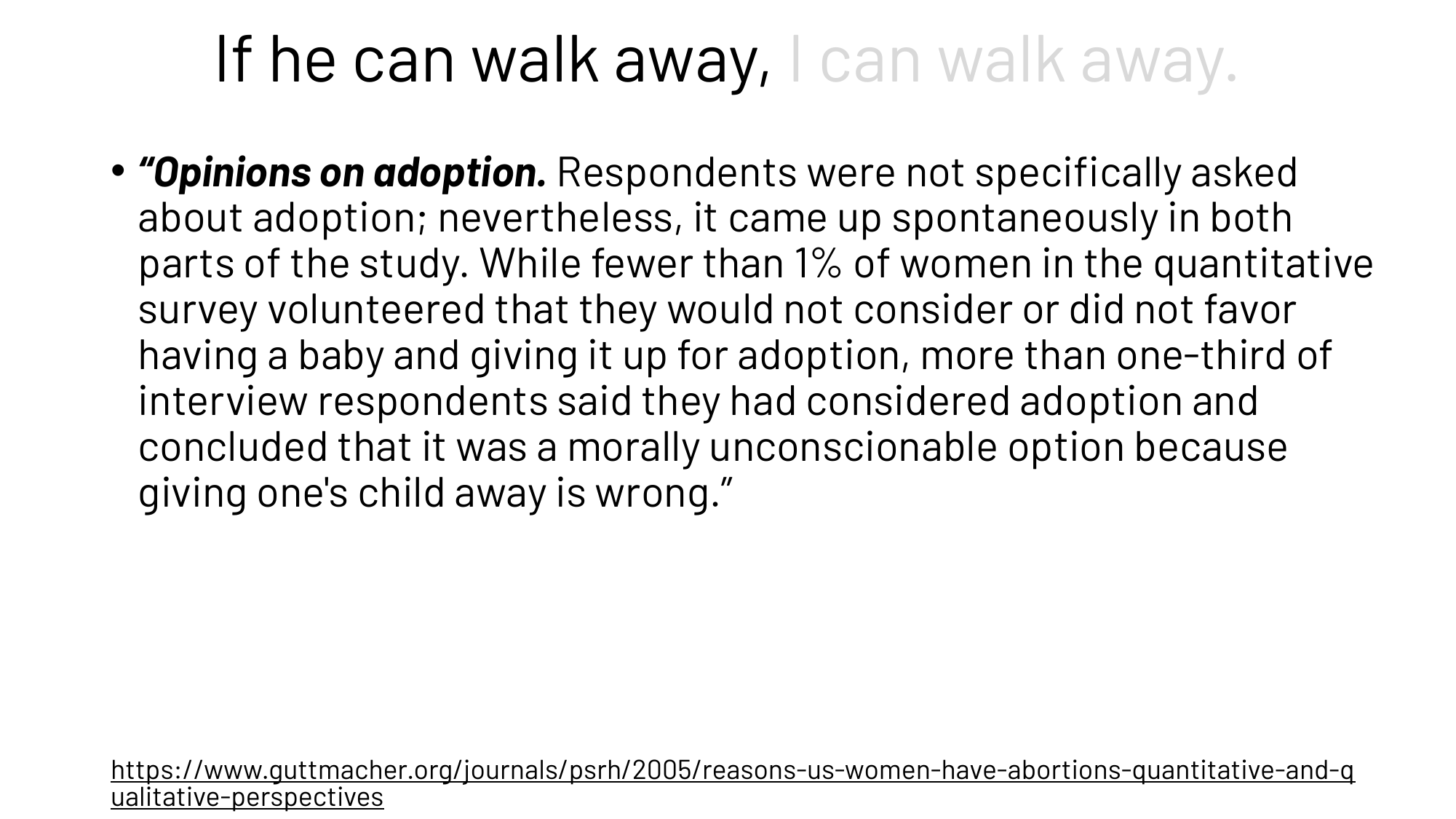

# If he can walk away, I can walk away.
“Opinions on adoption. Respondents were not specifically asked about adoption; nevertheless, it came up spontaneously in both parts of the study. While fewer than 1% of women in the quantitative survey volunteered that they would not consider or did not favor having a baby and giving it up for adoption, more than one-third of interview respondents said they had considered adoption and concluded that it was a morally unconscionable option because giving one's child away is wrong.”
https://www.guttmacher.org/journals/psrh/2005/reasons-us-women-have-abortions-quantitative-and-qualitative-perspectives